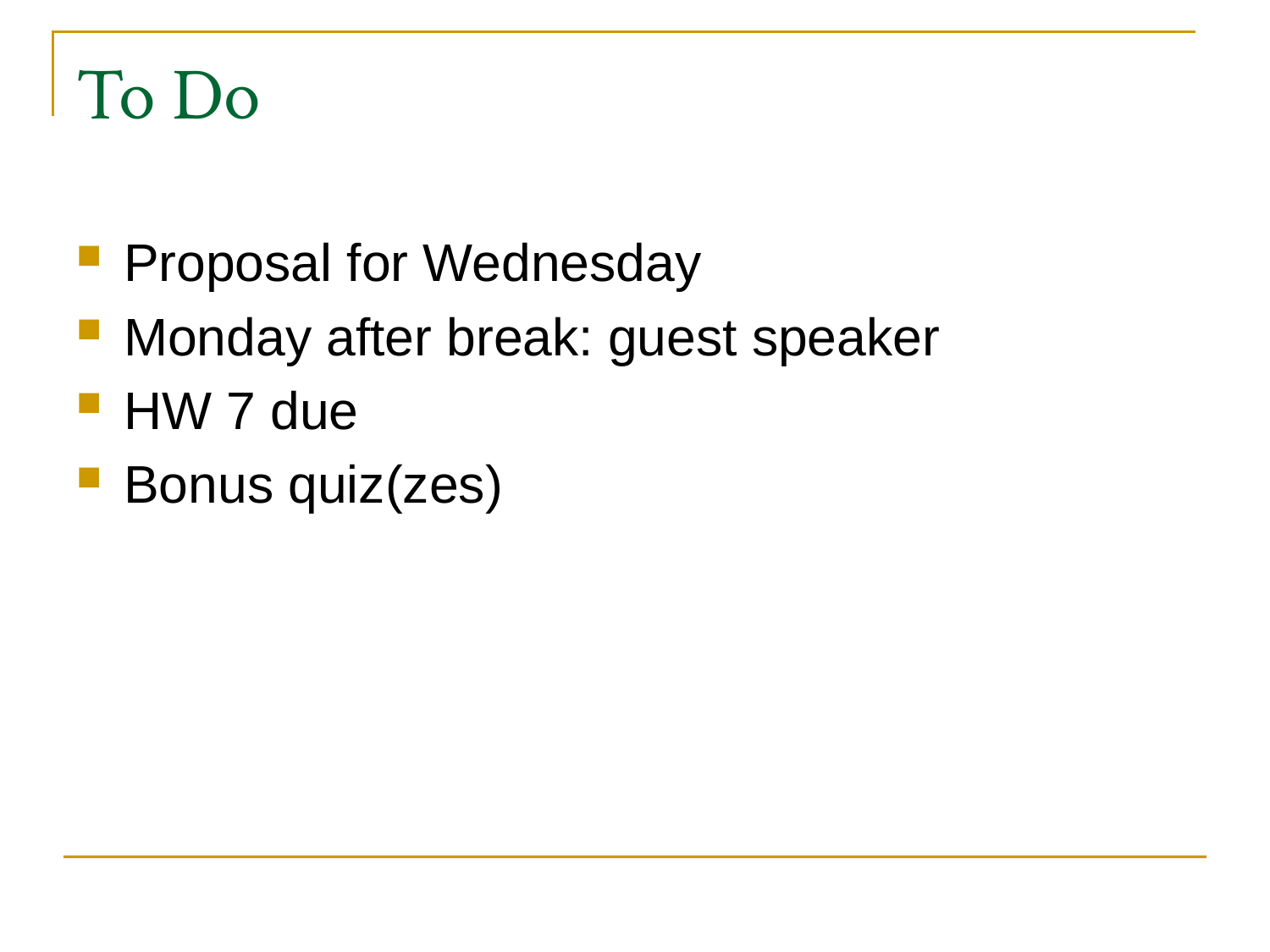

# To Do
Proposal for Wednesday
Monday after break: guest speaker
HW 7 due
Bonus quiz(zes)